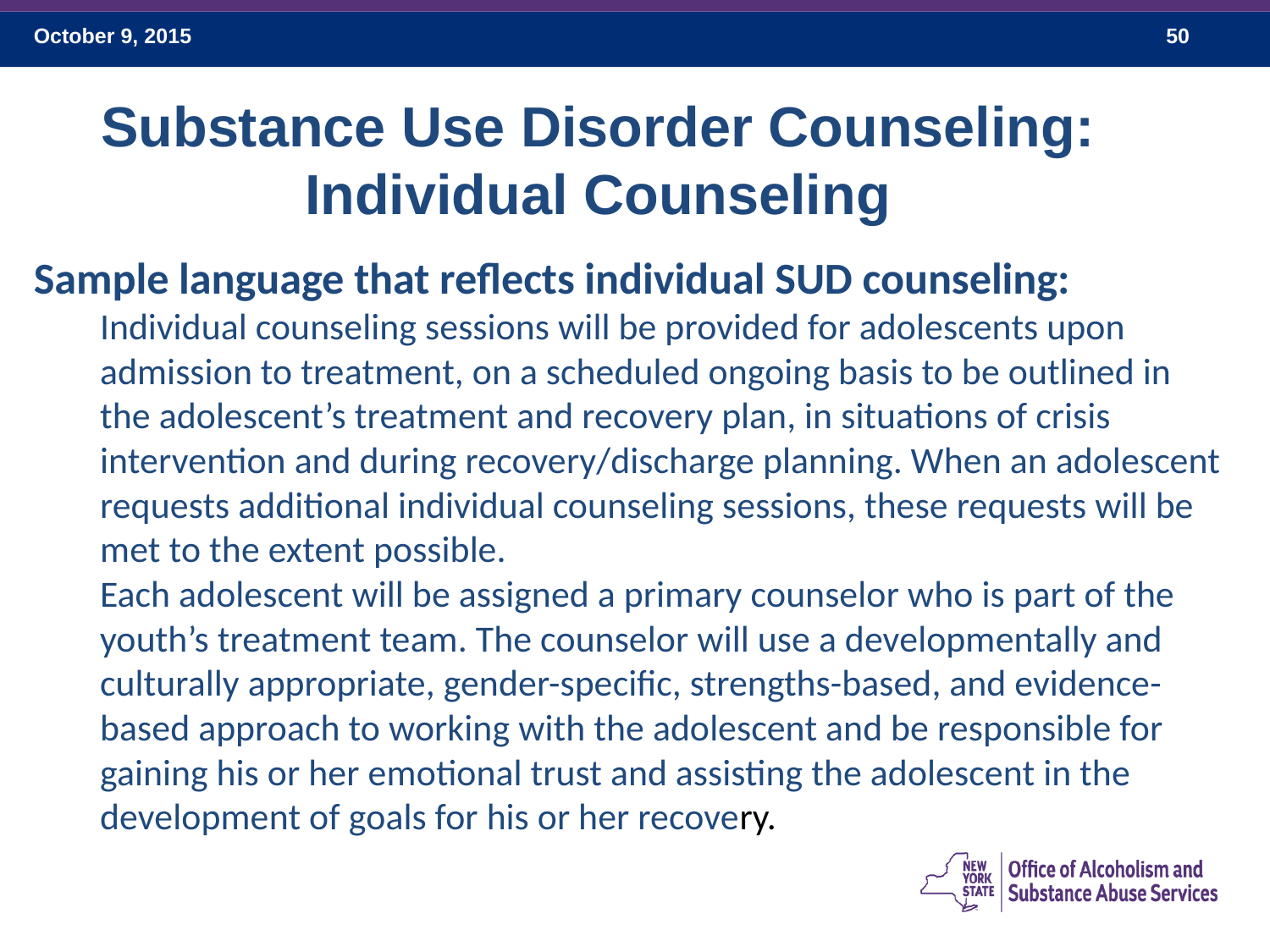

Substance Use Disorder Counseling: Individual Counseling
Sample language that reflects individual SUD counseling:
Individual counseling sessions will be provided for adolescents upon admission to treatment, on a scheduled ongoing basis to be outlined in the adolescent’s treatment and recovery plan, in situations of crisis intervention and during recovery/discharge planning. When an adolescent requests additional individual counseling sessions, these requests will be met to the extent possible.
Each adolescent will be assigned a primary counselor who is part of the youth’s treatment team. The counselor will use a developmentally and culturally appropriate, gender-specific, strengths-based, and evidence-based approach to working with the adolescent and be responsible for gaining his or her emotional trust and assisting the adolescent in the development of goals for his or her recovery.